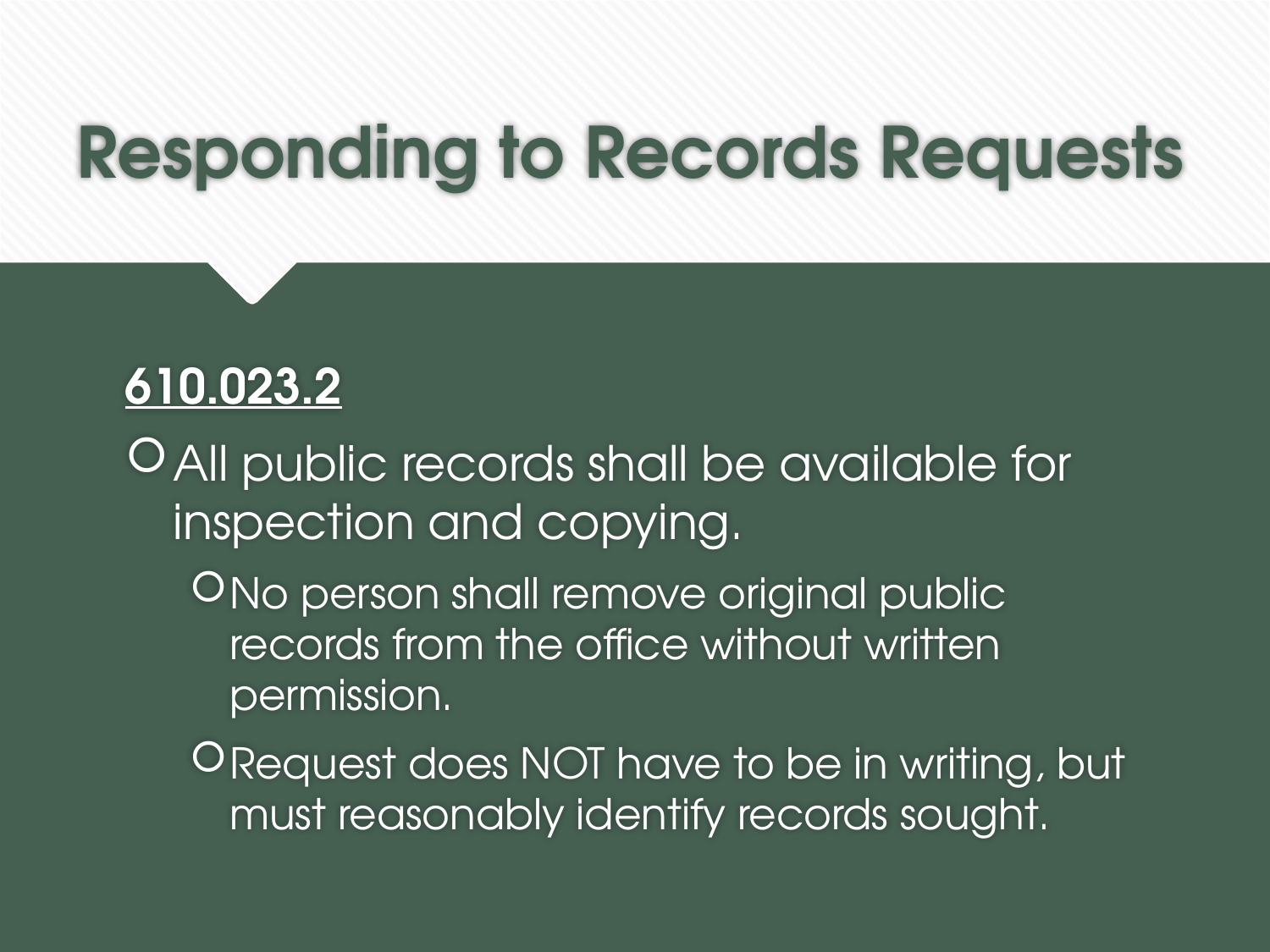

# Responding to Records Requests
610.023.2
All public records shall be available for inspection and copying.
No person shall remove original public records from the office without written permission.
Request does NOT have to be in writing, but must reasonably identify records sought.